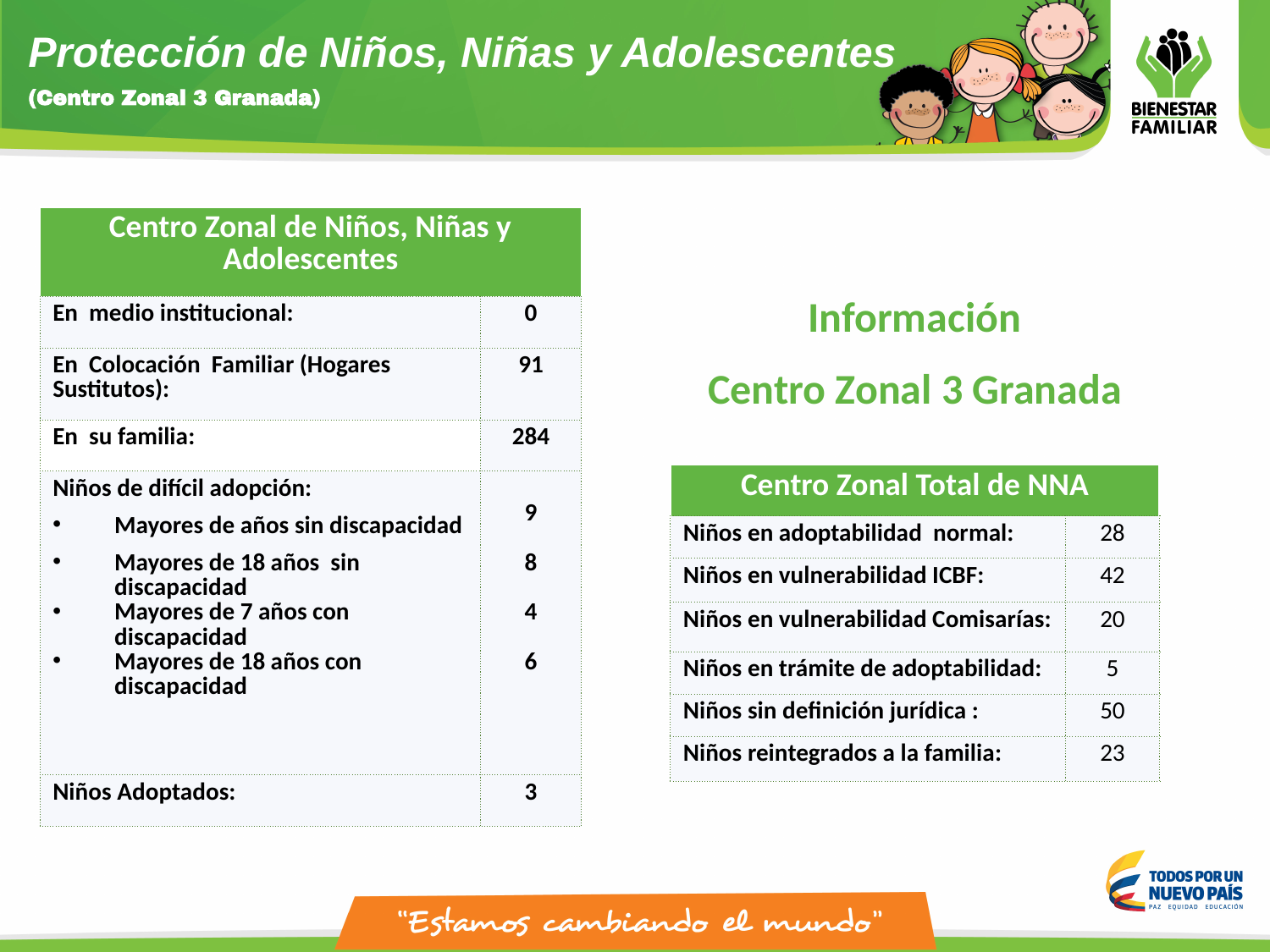

Protección de Niños, Niñas y Adolescentes
(Centro Zonal 3 Granada)

| Centro Zonal de Niños, Niñas y Adolescentes |  |
| --- | --- |
| En medio institucional: | 0 |
| En Colocación Familiar (Hogares Sustitutos): | 91 |
| En su familia: | 284 |
| Niños de difícil adopción: Mayores de años sin discapacidad Mayores de 18 años sin discapacidad Mayores de 7 años con discapacidad Mayores de 18 años con discapacidad | 9 8 4 6 |
| Niños Adoptados: | 3 |
Información
 Centro Zonal 3 Granada
| Centro Zonal Total de NNA |  |
| --- | --- |
| Niños en adoptabilidad normal: | 28 |
| Niños en vulnerabilidad ICBF: | 42 |
| Niños en vulnerabilidad Comisarías: | 20 |
| Niños en trámite de adoptabilidad: | 5 |
| Niños sin definición jurídica : | 50 |
| Niños reintegrados a la familia: | 23 |